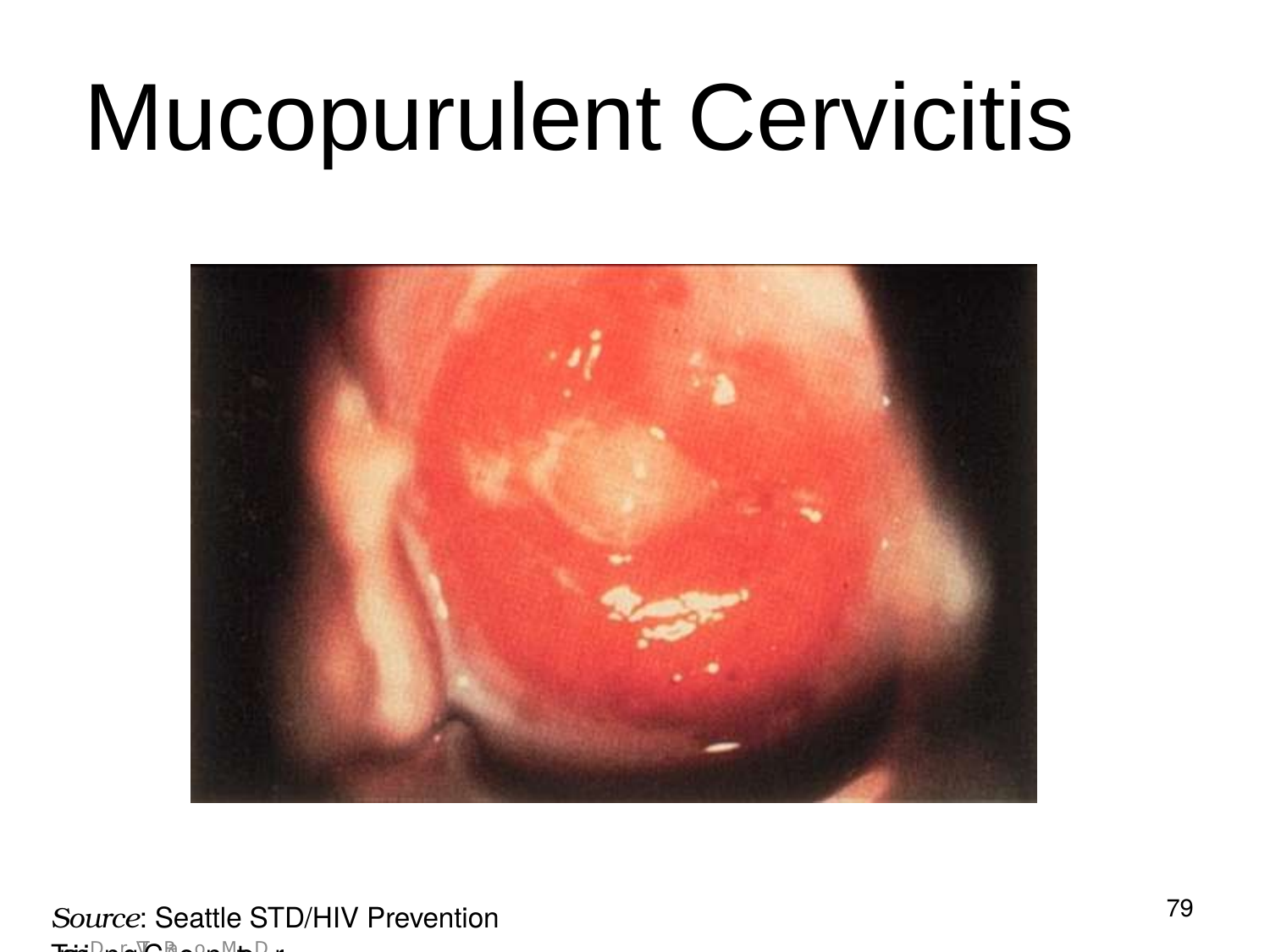

# Mucopurulent Cervicitis

79
Source: Seattle STD/HIV Prevention TrainiDnr.gT.V.CRaeonMteD r